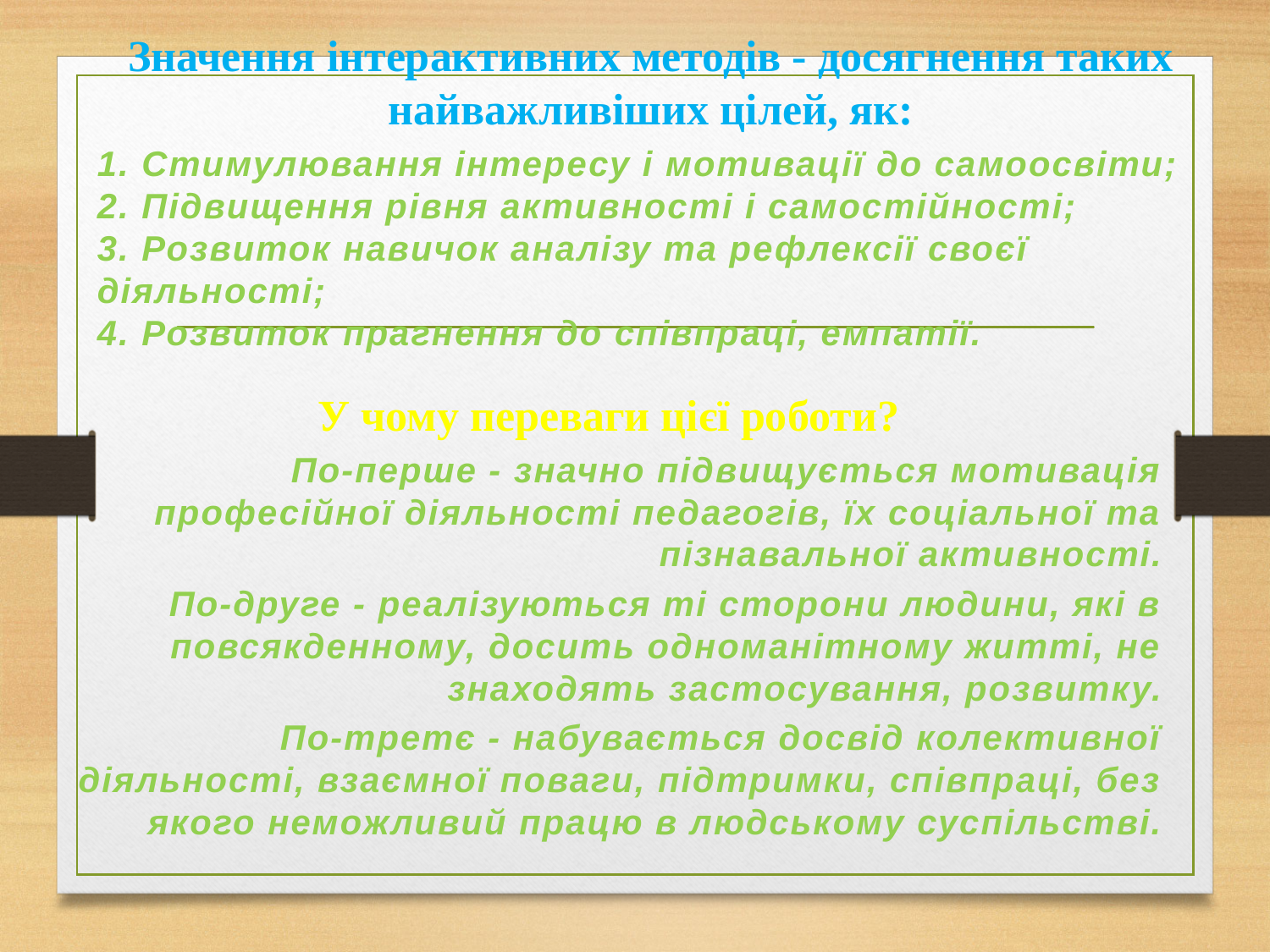

Значення інтерактивних методів - досягнення таких найважливіших цілей, як:
1. Стимулювання інтересу і мотивації до самоосвіти;
2. Підвищення рівня активності і самостійності;
3. Розвиток навичок аналізу та рефлексії своєї діяльності;
4. Розвиток прагнення до співпраці, емпатії.
У чому переваги цієї роботи?
По-перше - значно підвищується мотивація професійної діяльності педагогів, їх соціальної та пізнавальної активності.
По-друге - реалізуються ті сторони людини, які в повсякденному, досить одноманітному житті, не знаходять застосування, розвитку.
По-третє - набувається досвід колективної діяльності, взаємної поваги, підтримки, співпраці, без якого неможливий працю в людському суспільстві.